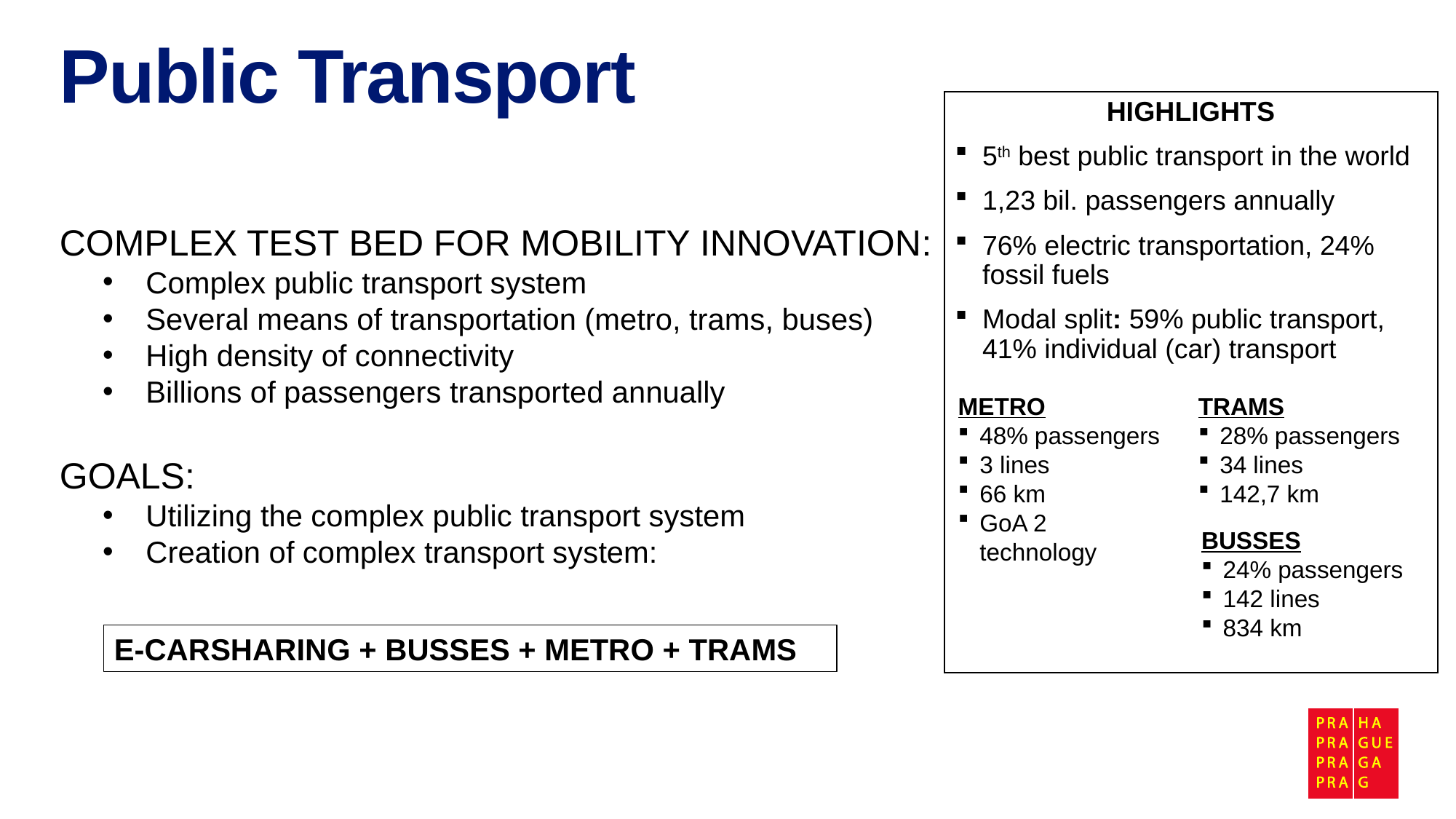

# Public Transport
HIGHLIGHTS
5th best public transport in the world
1,23 bil. passengers annually
76% electric transportation, 24% fossil fuels
Modal split: 59% public transport, 41% individual (car) transport

COMPLEX TEST BED FOR MOBILITY INNOVATION:
Complex public transport system
Several means of transportation (metro, trams, buses)
High density of connectivity
Billions of passengers transported annually

GOALS:
Utilizing the complex public transport system
Creation of complex transport system:
METRO
48% passengers
3 lines
66 km
GoA 2 technology
TRAMS
28% passengers
34 lines
142,7 km

BUSSES
24% passengers
142 lines
834 km
E-CARSHARING + BUSSES + METRO + TRAMS
13